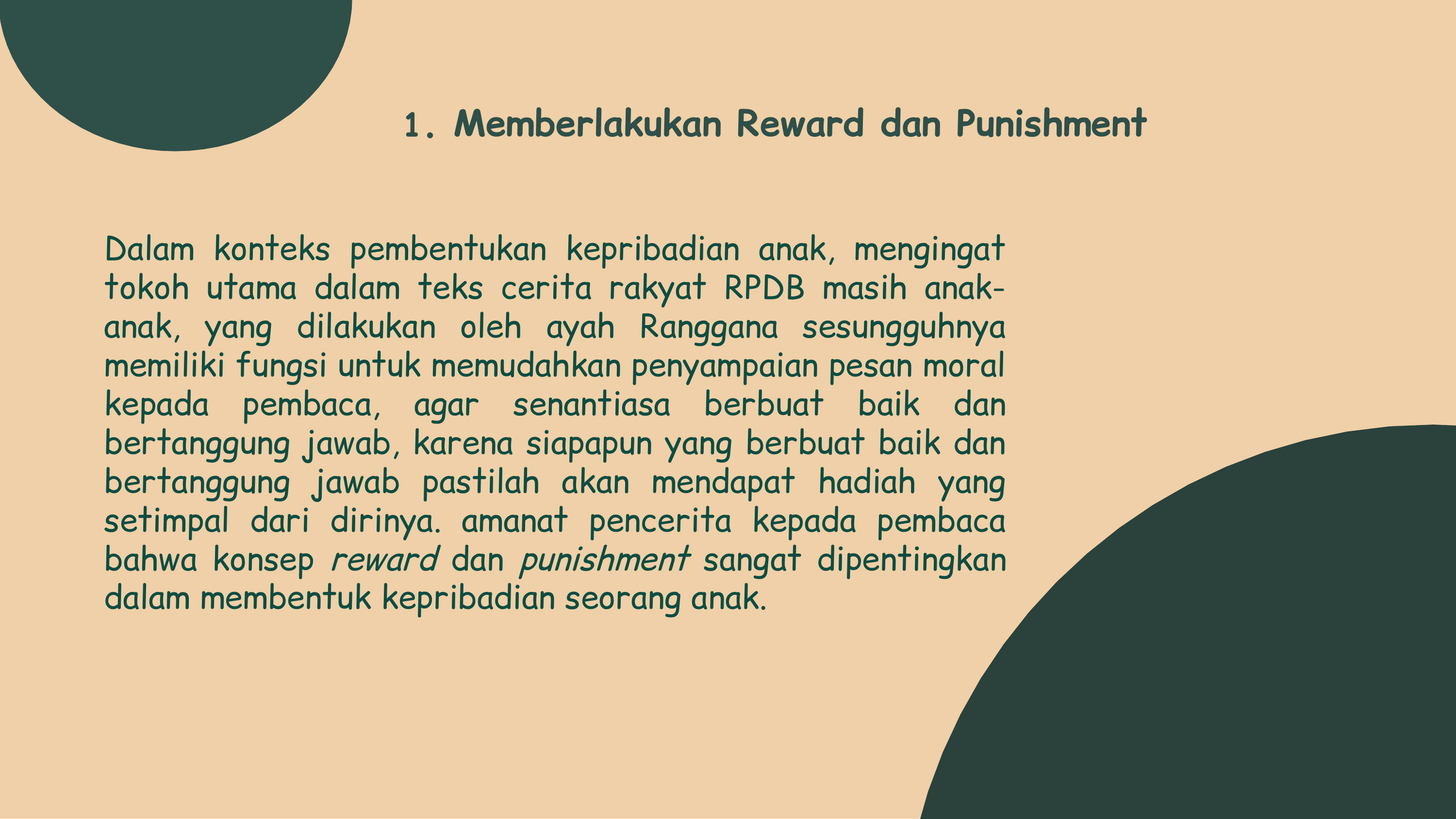

1. Memberlakukan Reward dan Punishment

Dalam konteks pembentukan kepribadian anak, mengingat tokoh utama dalam teks cerita rakyat RPDB masih anak-anak, yang dilakukan oleh ayah Ranggana sesungguhnya memiliki fungsi untuk memudahkan penyampaian pesan moral kepada pembaca, agar senantiasa berbuat baik dan bertanggung jawab, karena siapapun yang berbuat baik dan bertanggung jawab pastilah akan mendapat hadiah yang setimpal dari dirinya. amanat pencerita kepada pembaca bahwa konsep reward dan punishment sangat dipentingkan dalam membentuk kepribadian seorang anak.